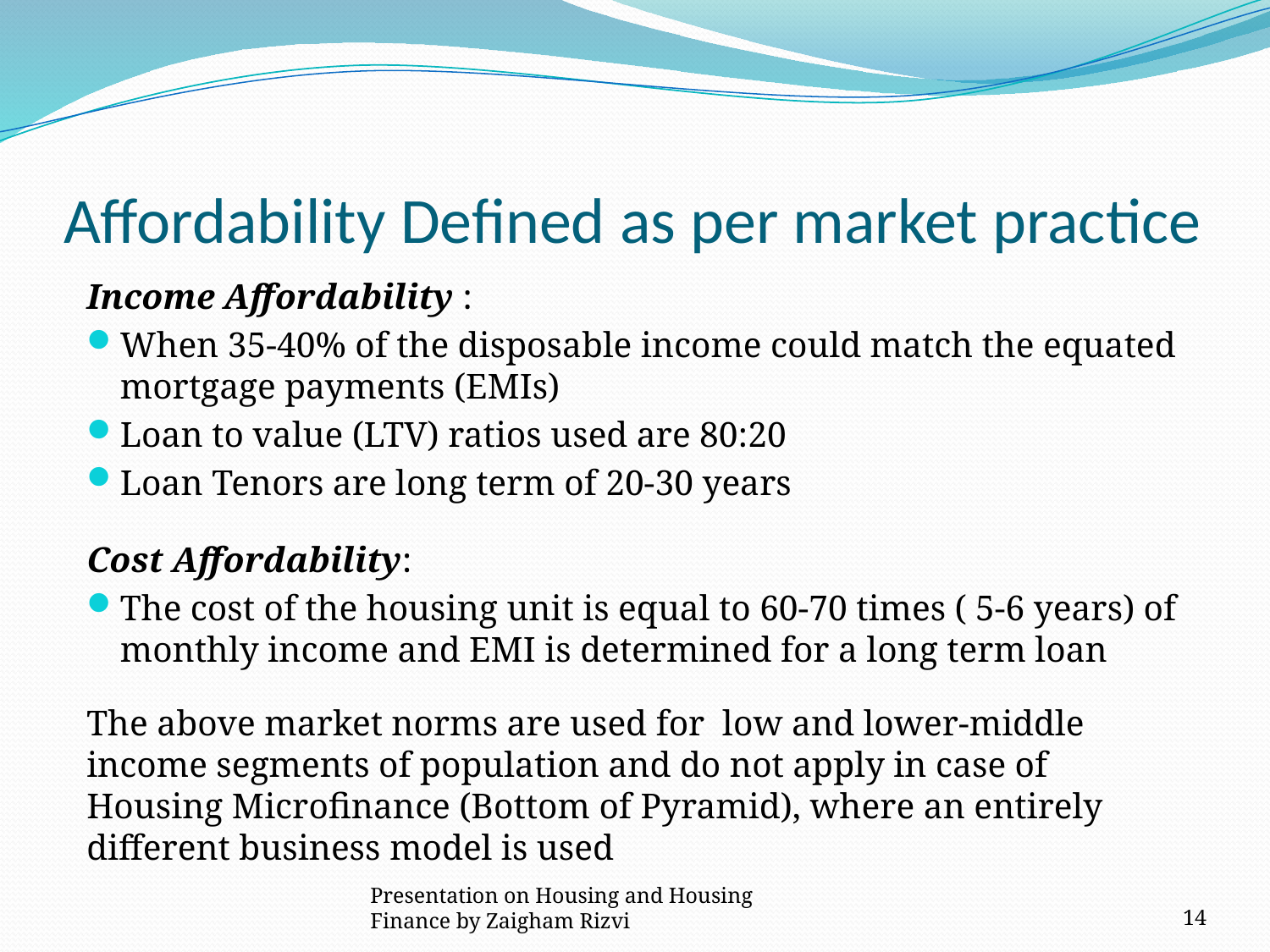

# Affordability Defined as per market practice
Income Affordability :
When 35-40% of the disposable income could match the equated mortgage payments (EMIs)
Loan to value (LTV) ratios used are 80:20
Loan Tenors are long term of 20-30 years

Cost Affordability:
The cost of the housing unit is equal to 60-70 times ( 5-6 years) of monthly income and EMI is determined for a long term loan

The above market norms are used for  low and lower-middle income segments of population and do not apply in case of Housing Microfinance (Bottom of Pyramid), where an entirely different business model is used

Presentation on Housing and Housing Finance by Zaigham Rizvi
14